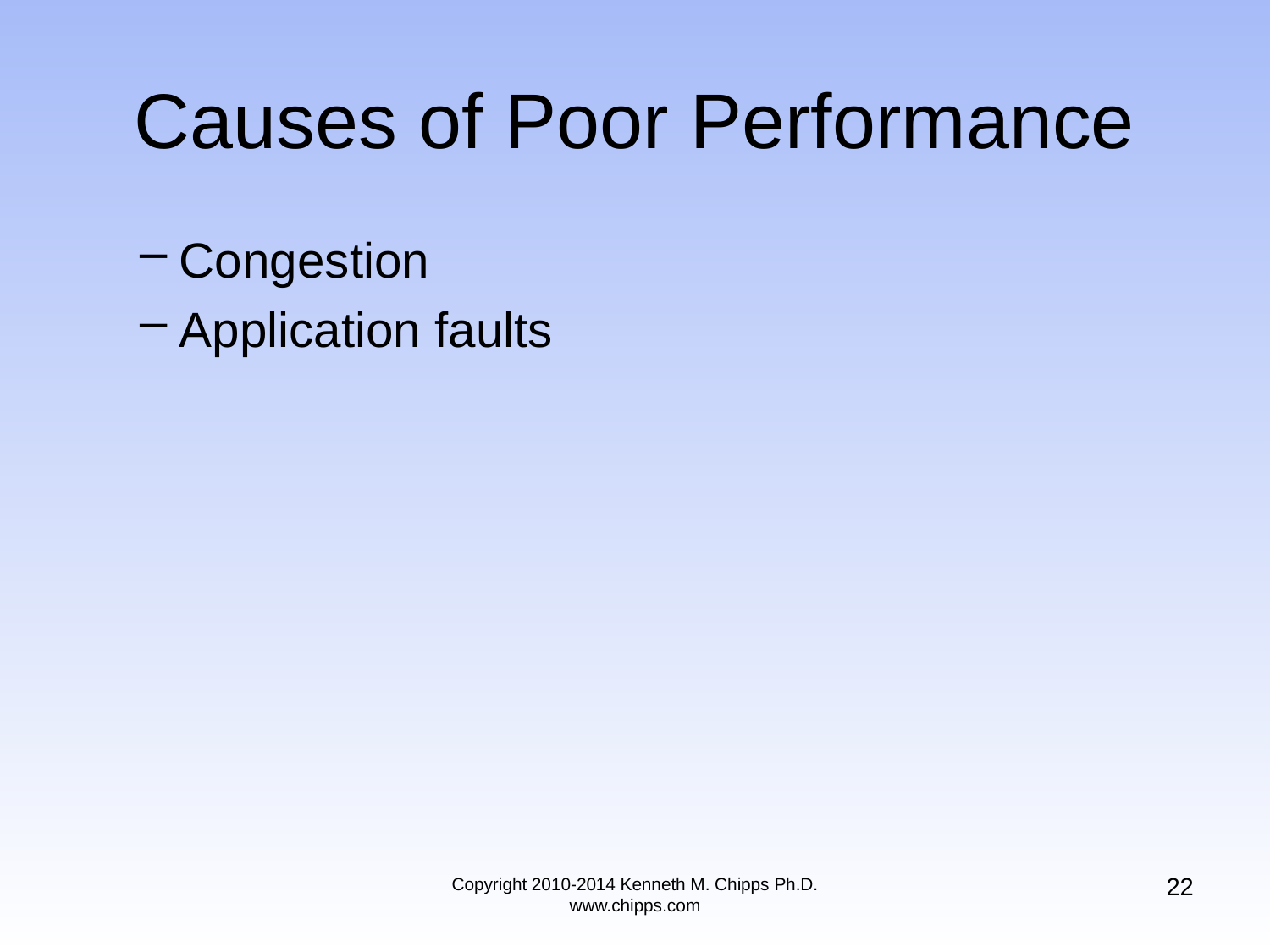

# Causes of Poor Performance
Congestion
Application faults
22
Copyright 2010-2014 Kenneth M. Chipps Ph.D. www.chipps.com